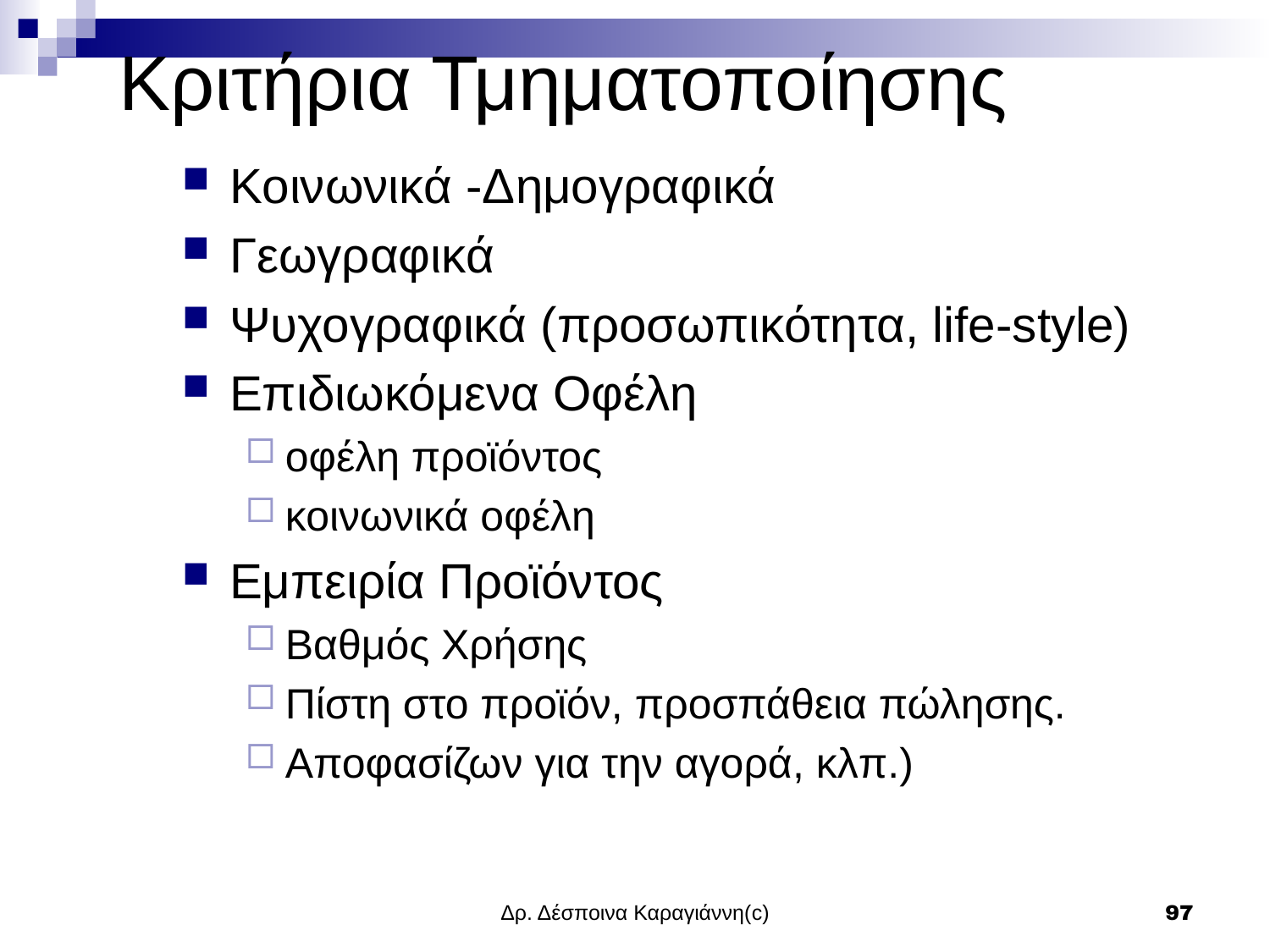

# Kριτήρια Τμηματοποίησης
Κοινωνικά -Δημογραφικά
Γεωγραφικά
Ψυχογραφικά (προσωπικότητα, life-style)
Επιδιωκόμενα Οφέλη
οφέλη προϊόντος
κοινωνικά οφέλη
Εμπειρία Προϊόντος
Βαθμός Χρήσης
Πίστη στο προϊόν, προσπάθεια πώλησης.
Αποφασίζων για την αγορά, κλπ.)
Δρ. Δέσποινα Καραγιάννη(c)
97